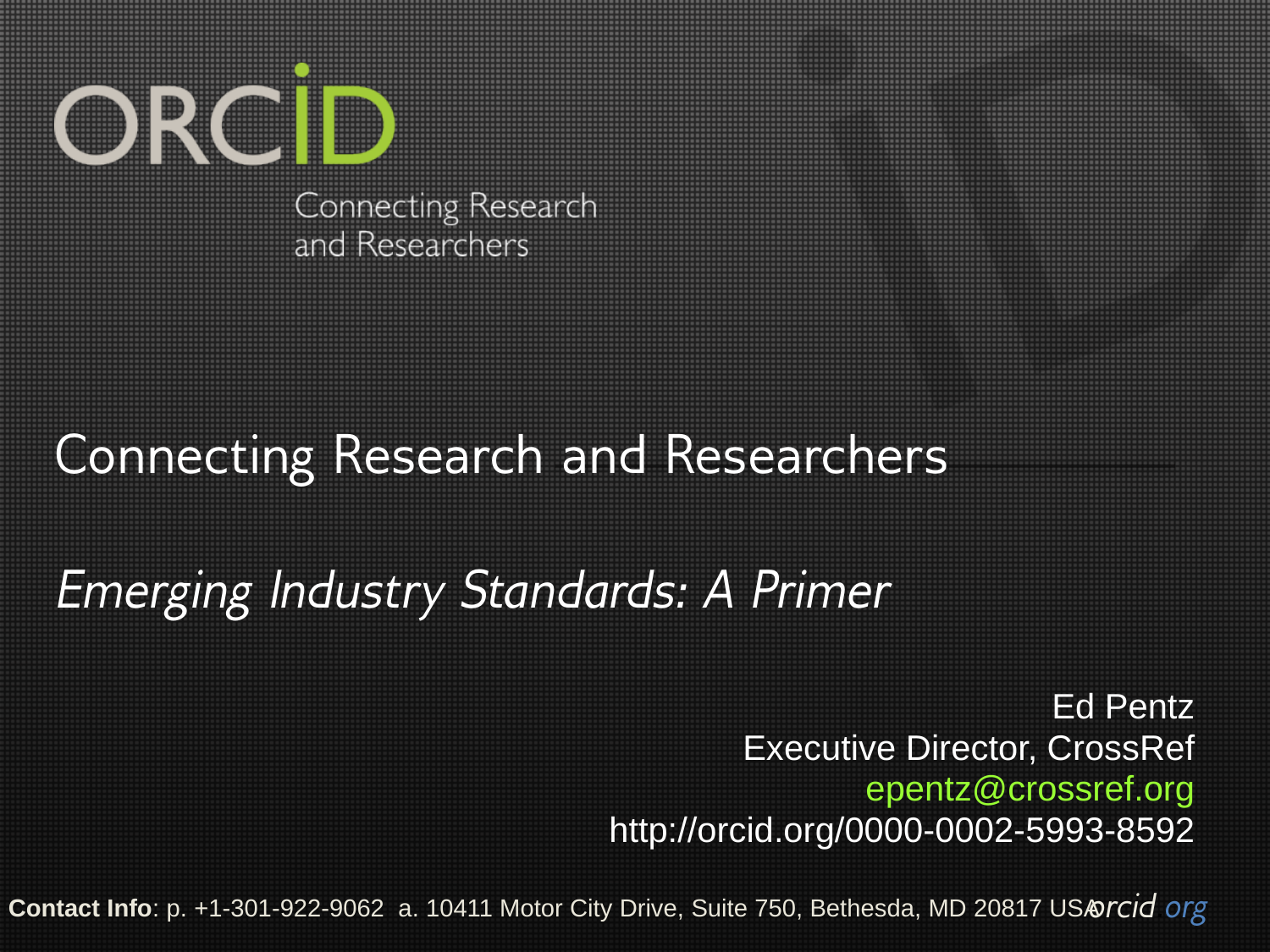

# Connecting Research and Researchers Emerging Industry Standards: A Primer

Ed Pentz
Executive Director, CrossRef
epentz@crossref.org
http://orcid.org/0000-0002-5993-8592